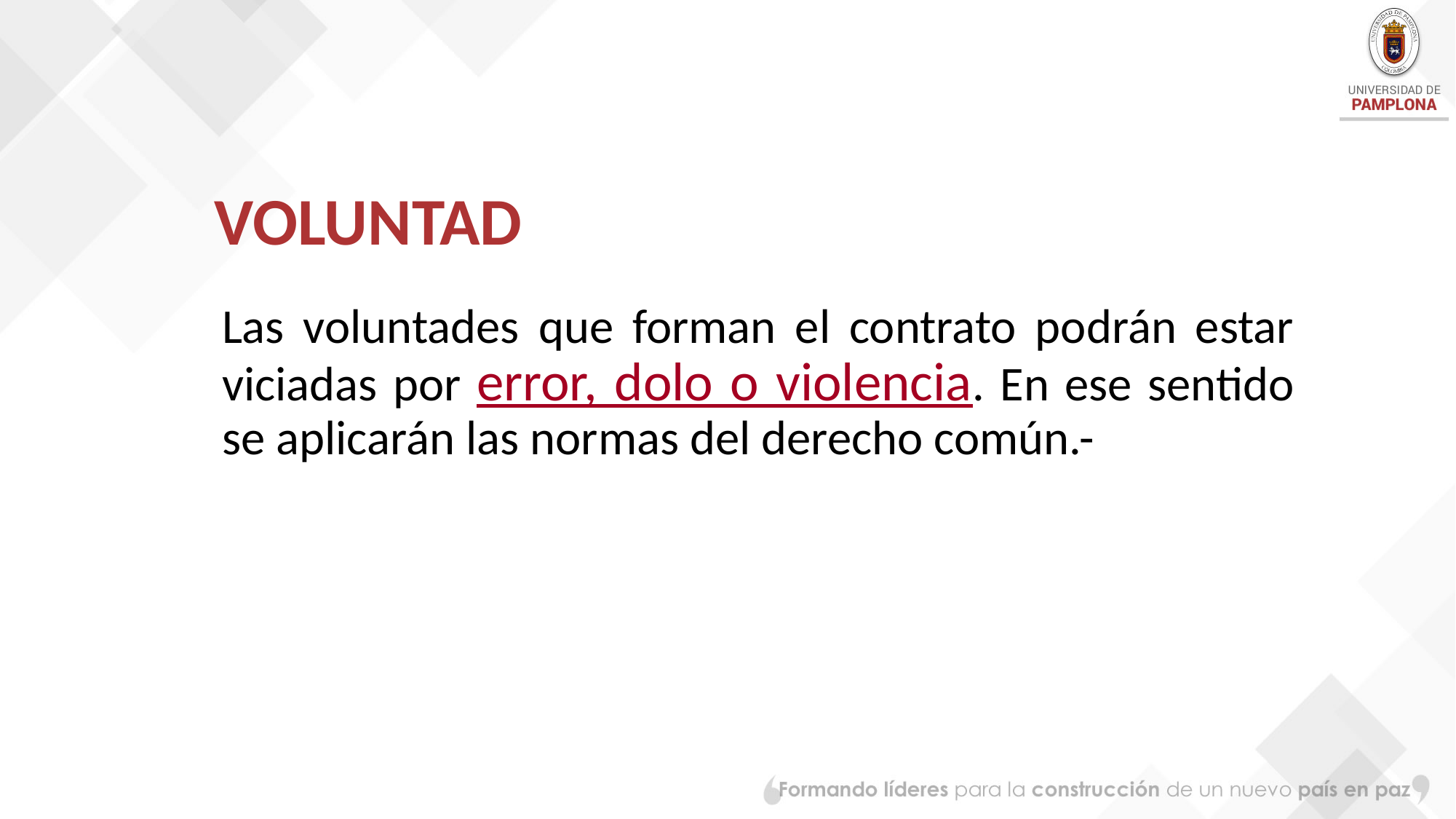

# VOLUNTAD
Las voluntades que forman el contrato podrán estar viciadas por error, dolo o violencia. En ese sentido se aplicarán las normas del derecho común.-